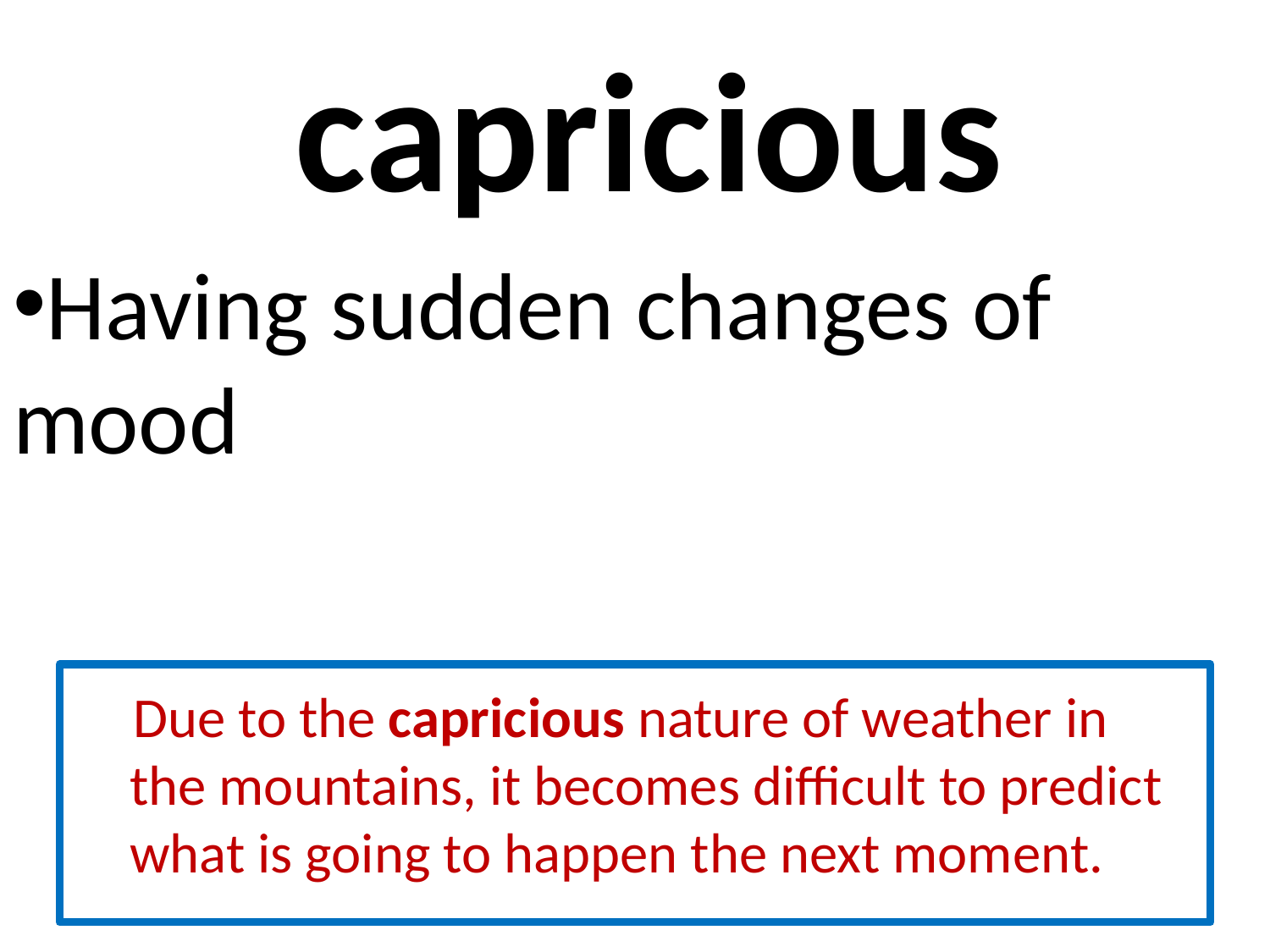

# capricious
Having sudden changes of mood
    Due to the capricious nature of weather in the mountains, it becomes difficult to predict what is going to happen the next moment.